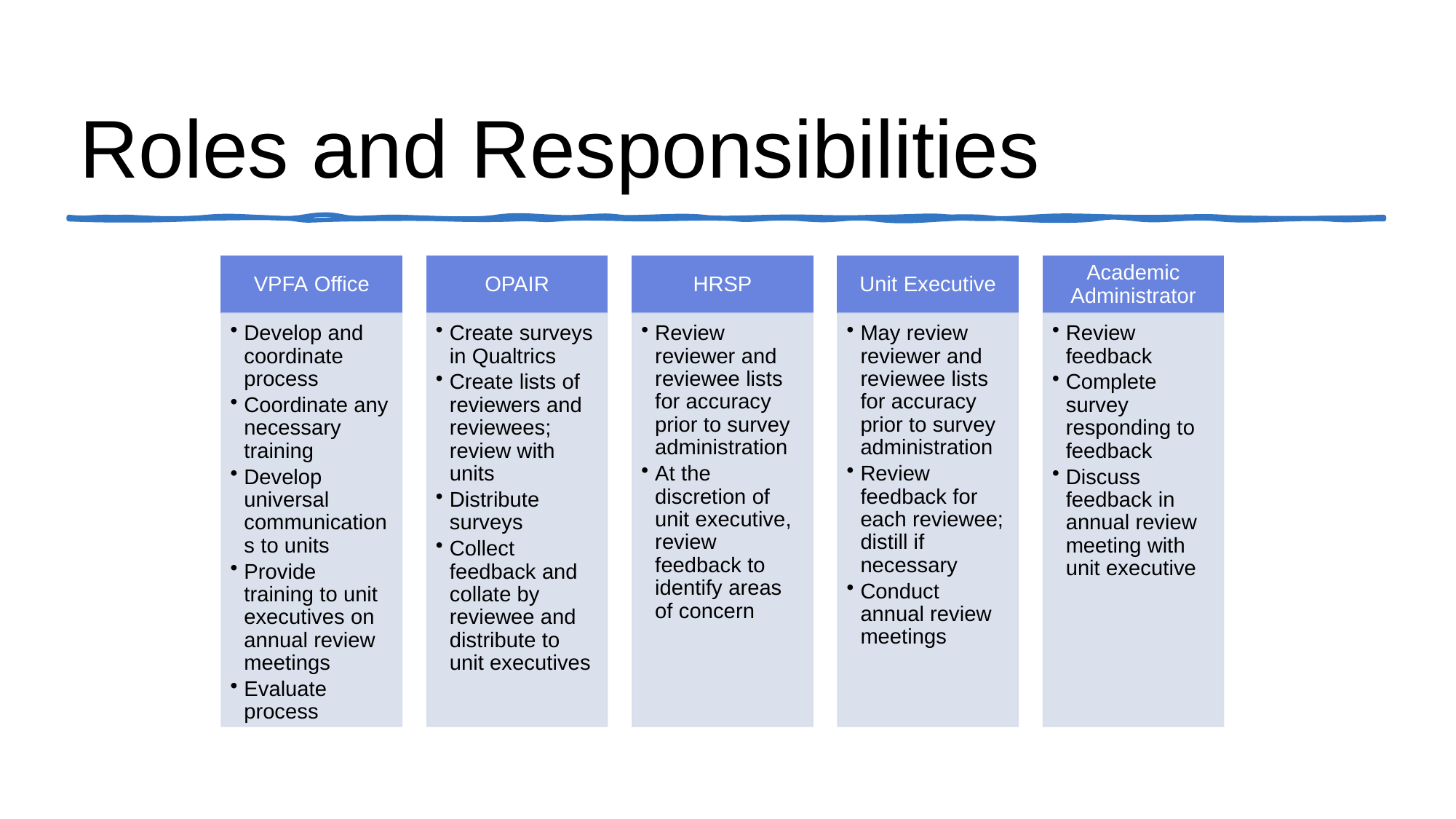

# Roles and Responsibilities

VPFA Office
Develop and coordinate process
Coordinate any necessary training
Develop universal communications to units
Provide training to unit executives on annual review meetings
Evaluate process
OPAIR
Create surveys in Qualtrics
Create lists of reviewers and reviewees; review with units
Distribute surveys
Collect feedback and collate by reviewee and distribute to unit executives
HRSP
Review reviewer and reviewee lists for accuracy prior to survey administration
At the discretion of unit executive, review feedback to identify areas of concern
Unit Executive
May review reviewer and reviewee lists for accuracy prior to survey administration
Review feedback for each reviewee; distill if necessary
Conduct annual review meetings
Academic Administrator
Review feedback
Complete survey responding to feedback
Discuss feedback in annual review meeting with unit executive